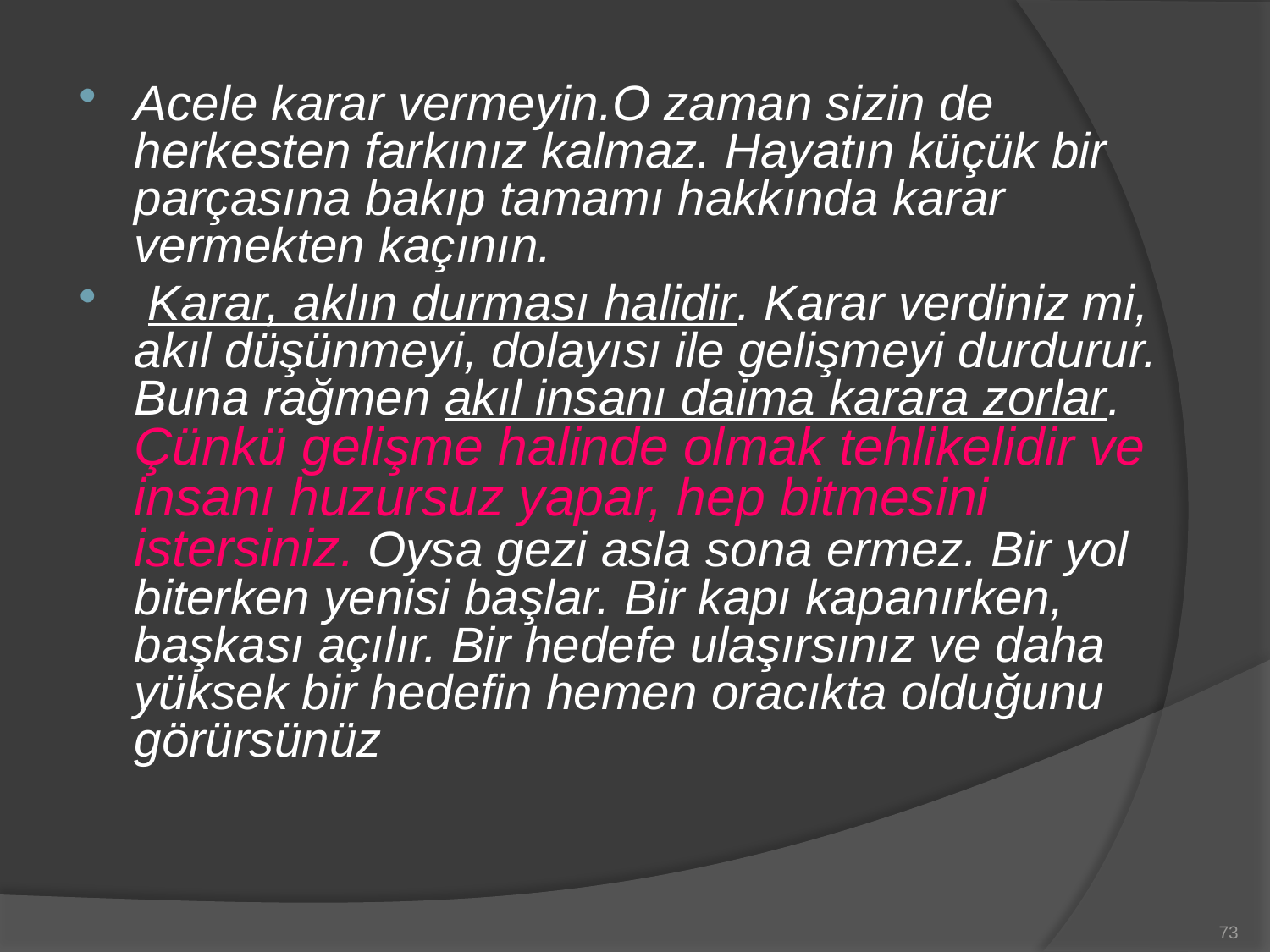

#
Acele karar vermeyin.O zaman sizin de herkesten farkınız kalmaz. Hayatın küçük bir parçasına bakıp tamamı hakkında karar vermekten kaçının.
 Karar, aklın durması halidir. Karar verdiniz mi, akıl düşünmeyi, dolayısı ile gelişmeyi durdurur. Buna rağmen akıl insanı daima karara zorlar. Çünkü gelişme halinde olmak tehlikelidir ve insanı huzursuz yapar, hep bitmesini istersiniz. Oysa gezi asla sona ermez. Bir yol biterken yenisi başlar. Bir kapı kapanırken, başkası açılır. Bir hedefe ulaşırsınız ve daha yüksek bir hedefin hemen oracıkta olduğunu görürsünüz
73